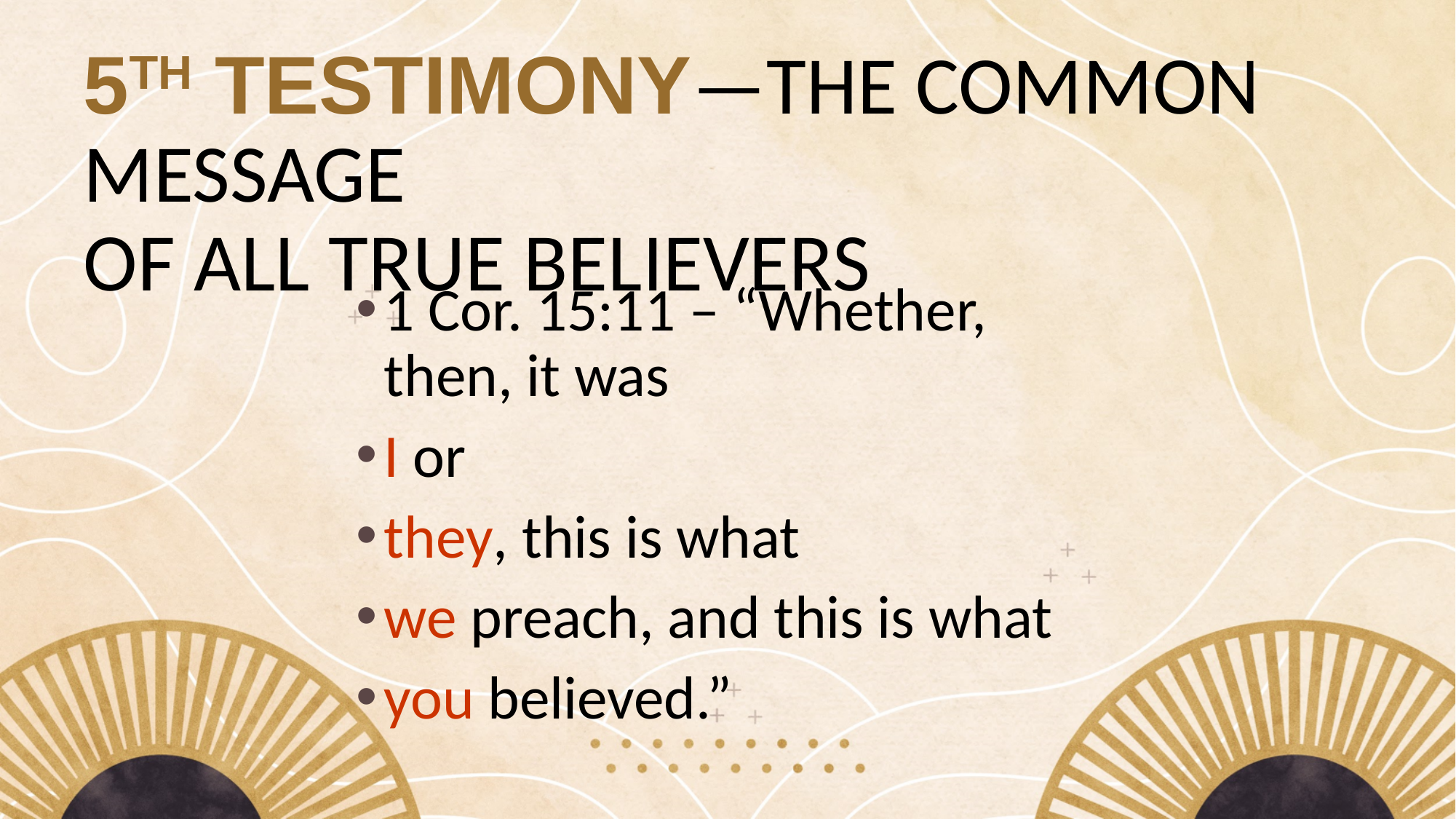

# 5TH TESTIMONY—THE COMMON MESSAGE OF ALL TRUE BELIEVERS
1 Cor. 15:11 – “Whether, then, it was
I or
they, this is what
we preach, and this is what
you believed.”